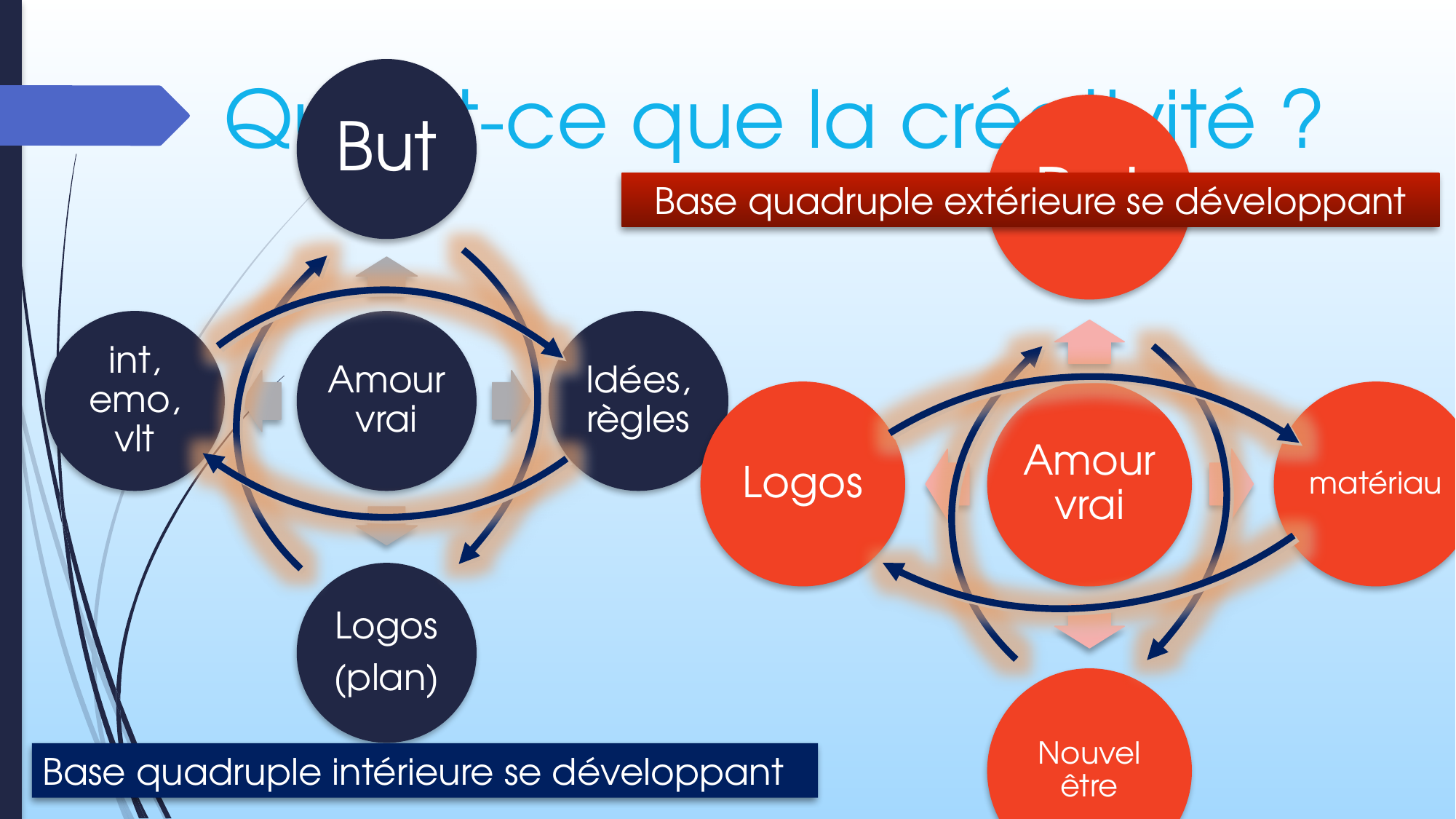

# Qu’est-ce que la créativité ?
Amour vrai

But

Idées, règles

Logos
(plan)

int, emo, vlt
Amour vrai

But

matériau

Nouvel être

Logos
Base quadruple extérieure se développant

Base quadruple intérieure se développant